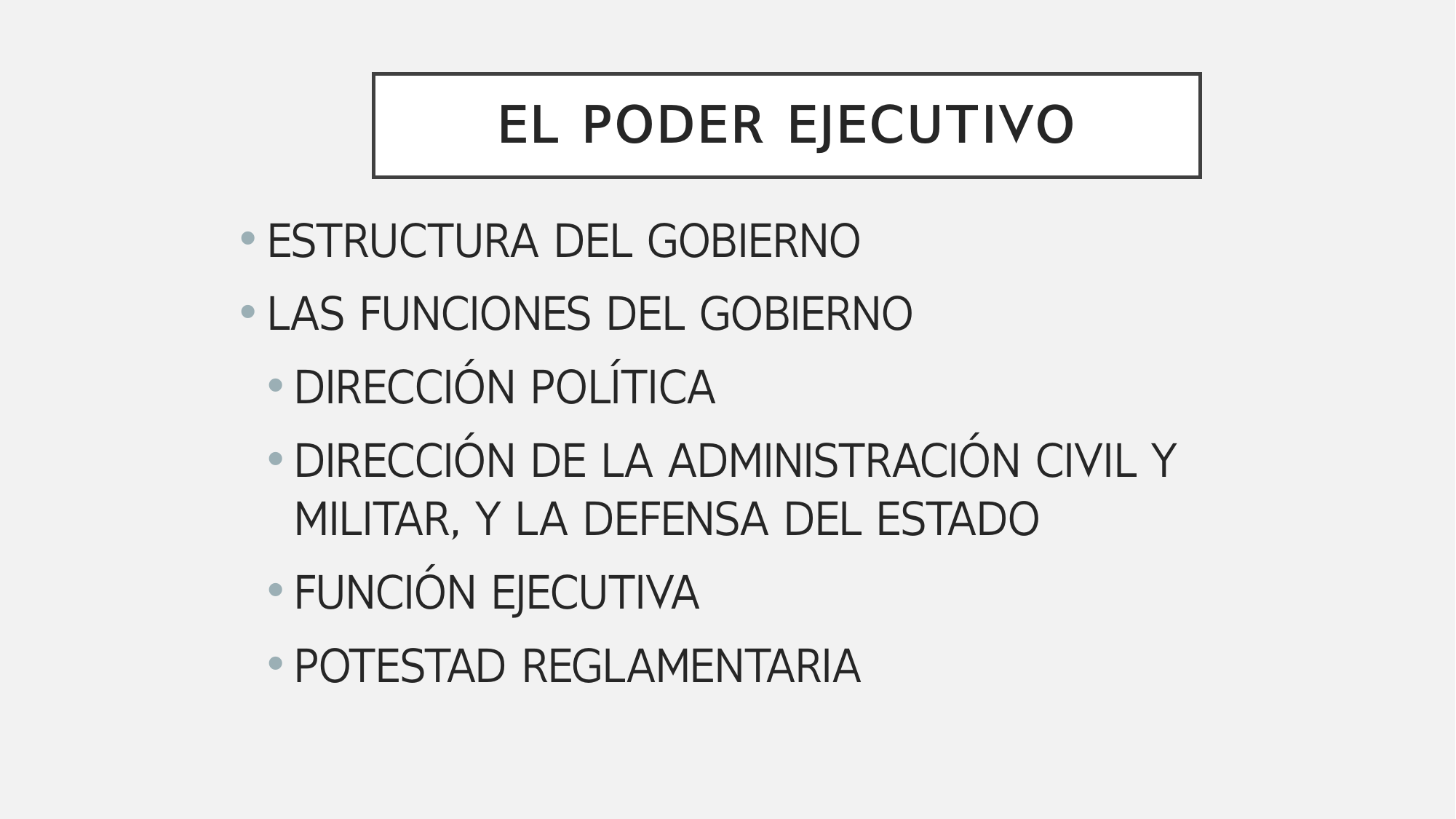

# EL PODER EJECUTIVO
ESTRUCTURA DEL GOBIERNO
LAS FUNCIONES DEL GOBIERNO
DIRECCIÓN POLÍTICA
DIRECCIÓN DE LA ADMINISTRACIÓN CIVIL Y MILITAR, Y LA DEFENSA DEL ESTADO
FUNCIÓN EJECUTIVA
POTESTAD REGLAMENTARIA